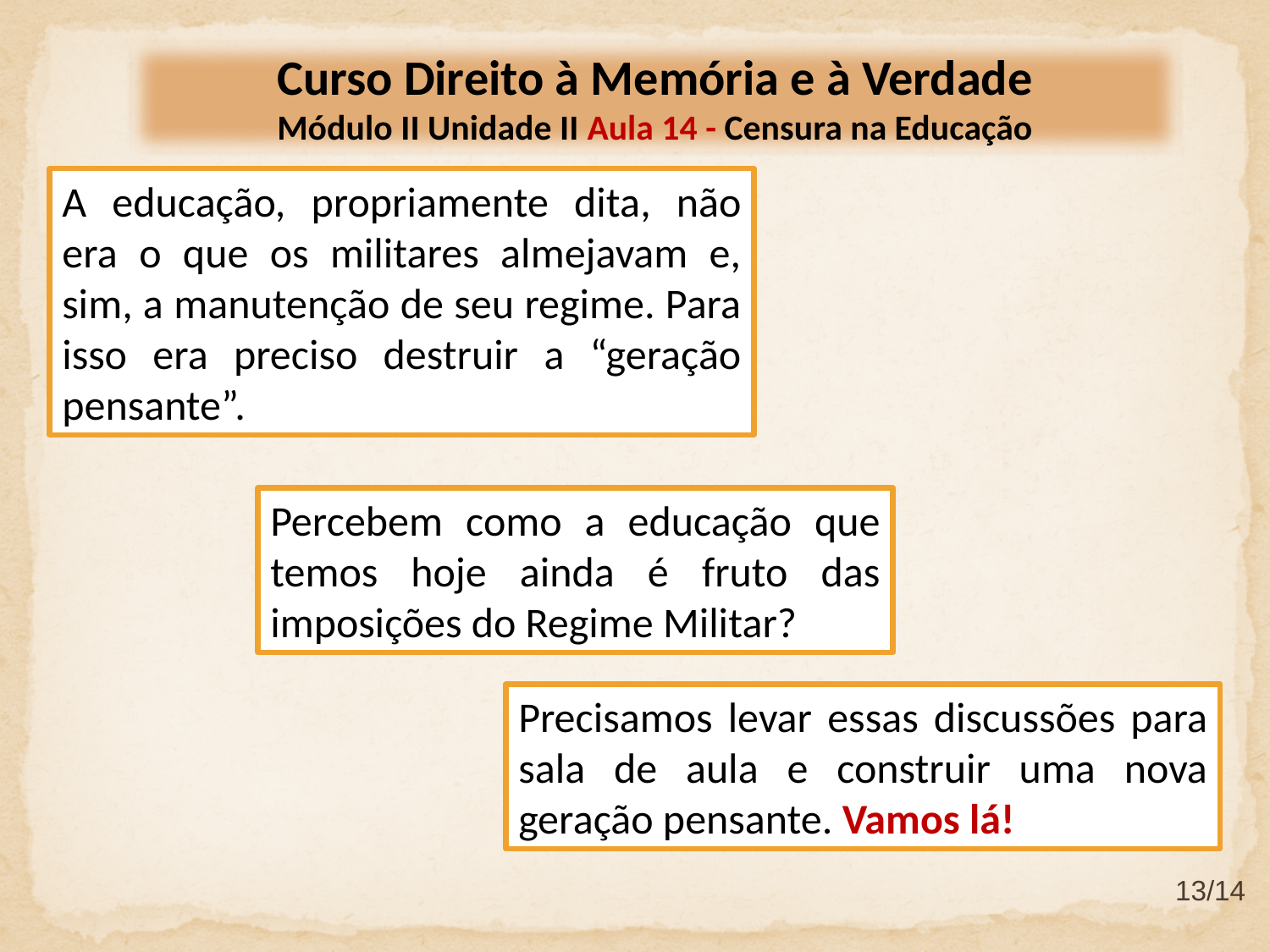

Curso Direito à Memória e à Verdade
Módulo II Unidade II Aula 14 - Censura na Educação
A educação, propriamente dita, não era o que os militares almejavam e, sim, a manutenção de seu regime. Para isso era preciso destruir a “geração pensante”.

Percebem como a educação que temos hoje ainda é fruto das imposições do Regime Militar?
Precisamos levar essas discussões para sala de aula e construir uma nova geração pensante. Vamos lá!
13/14